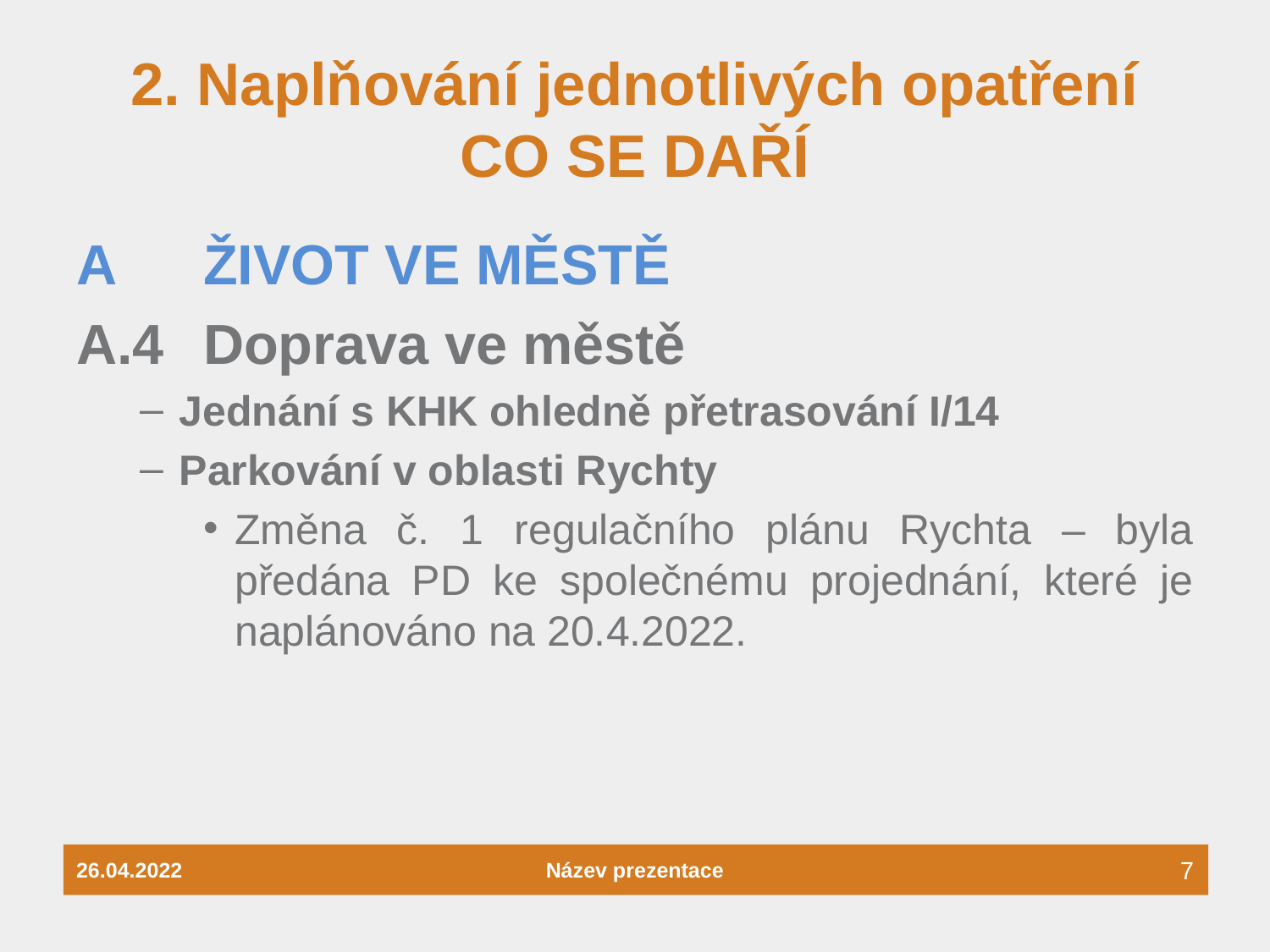

# 2. Naplňování jednotlivých opatření CO SE DAŘÍ
A	ŽIVOT VE MĚSTĚ
A.4 	Doprava ve městě
Jednání s KHK ohledně přetrasování I/14
Parkování v oblasti Rychty
Změna č. 1 regulačního plánu Rychta – byla předána PD ke společnému projednání, které je naplánováno na 20.4.2022.
26.04.2022
Název prezentace
7